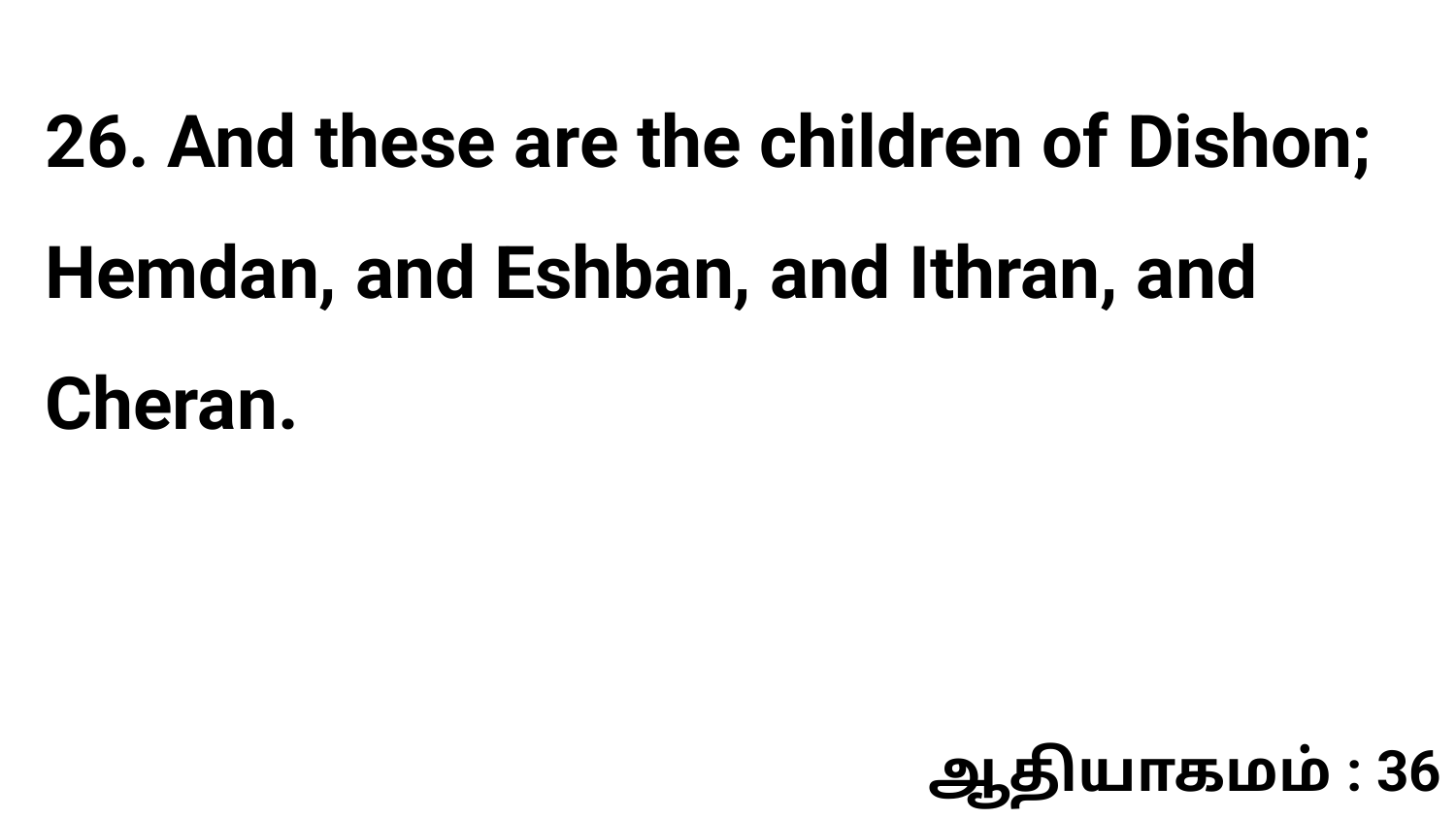

26. And these are the children of Dishon; Hemdan, and Eshban, and Ithran, and Cheran.
ஆதியாகமம் : 36